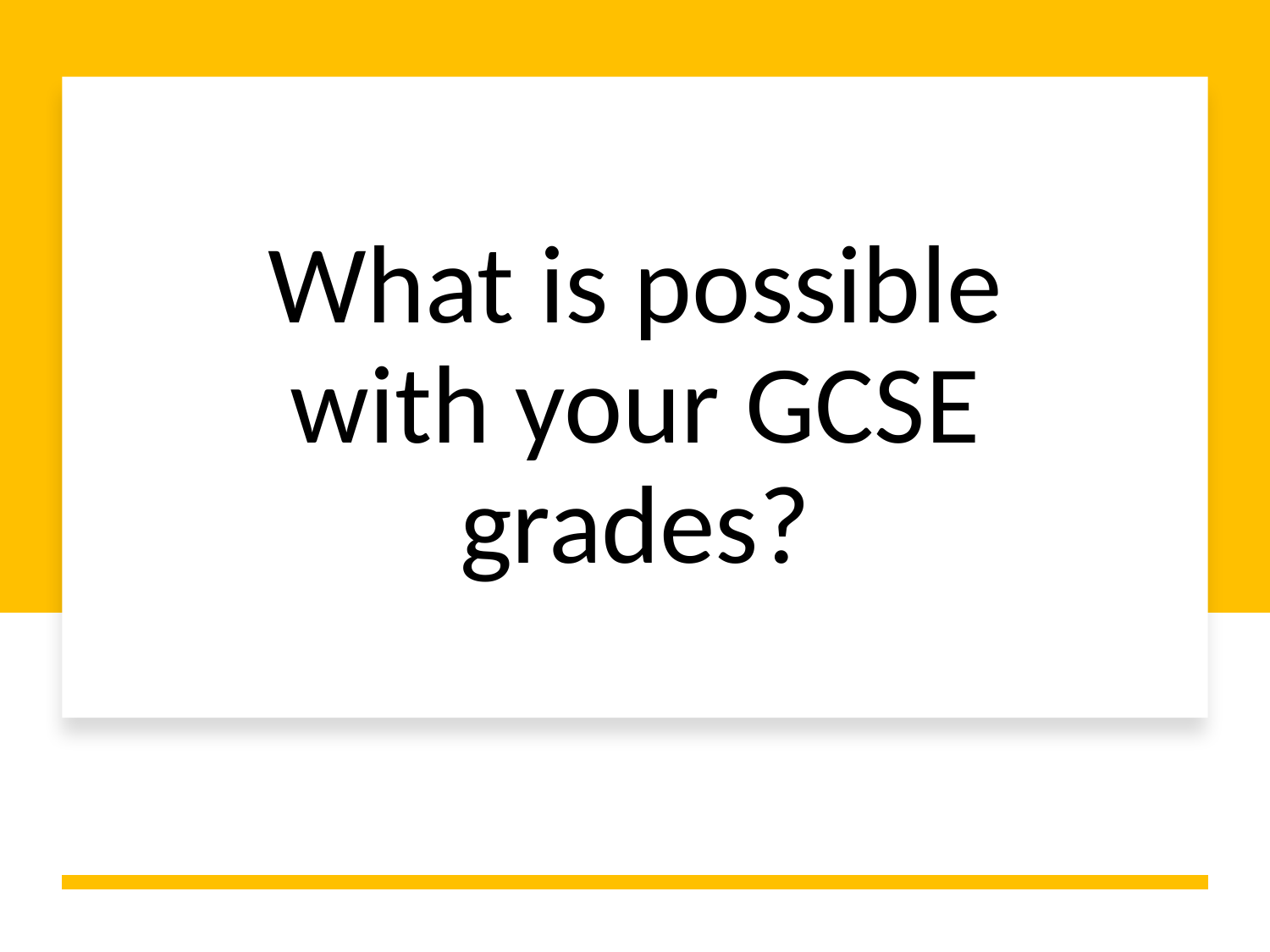

# What is possible with your GCSE grades?